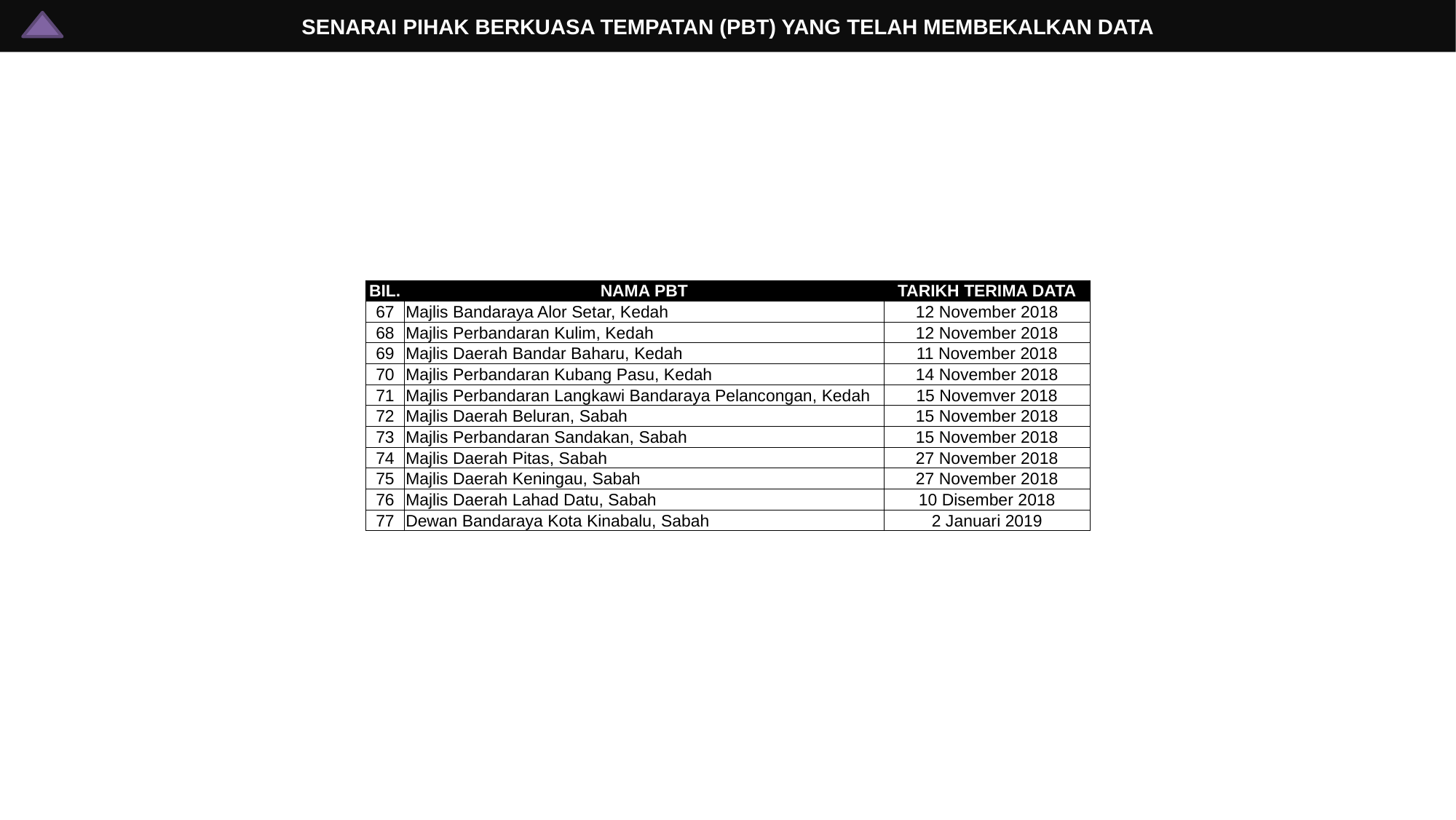

# SENARAI PIHAK BERKUASA TEMPATAN (PBT) YANG TELAH MEMBEKALKAN DATA

| BIL. | NAMA PBT | TARIKH TERIMA DATA |
| --- | --- | --- |
| 67 | Majlis Bandaraya Alor Setar, Kedah | 12 November 2018 |
| 68 | Majlis Perbandaran Kulim, Kedah | 12 November 2018 |
| 69 | Majlis Daerah Bandar Baharu, Kedah | 11 November 2018 |
| 70 | Majlis Perbandaran Kubang Pasu, Kedah | 14 November 2018 |
| 71 | Majlis Perbandaran Langkawi Bandaraya Pelancongan, Kedah | 15 Novemver 2018 |
| 72 | Majlis Daerah Beluran, Sabah | 15 November 2018 |
| 73 | Majlis Perbandaran Sandakan, Sabah | 15 November 2018 |
| 74 | Majlis Daerah Pitas, Sabah | 27 November 2018 |
| 75 | Majlis Daerah Keningau, Sabah | 27 November 2018 |
| 76 | Majlis Daerah Lahad Datu, Sabah | 10 Disember 2018 |
| 77 | Dewan Bandaraya Kota Kinabalu, Sabah | 2 Januari 2019 |